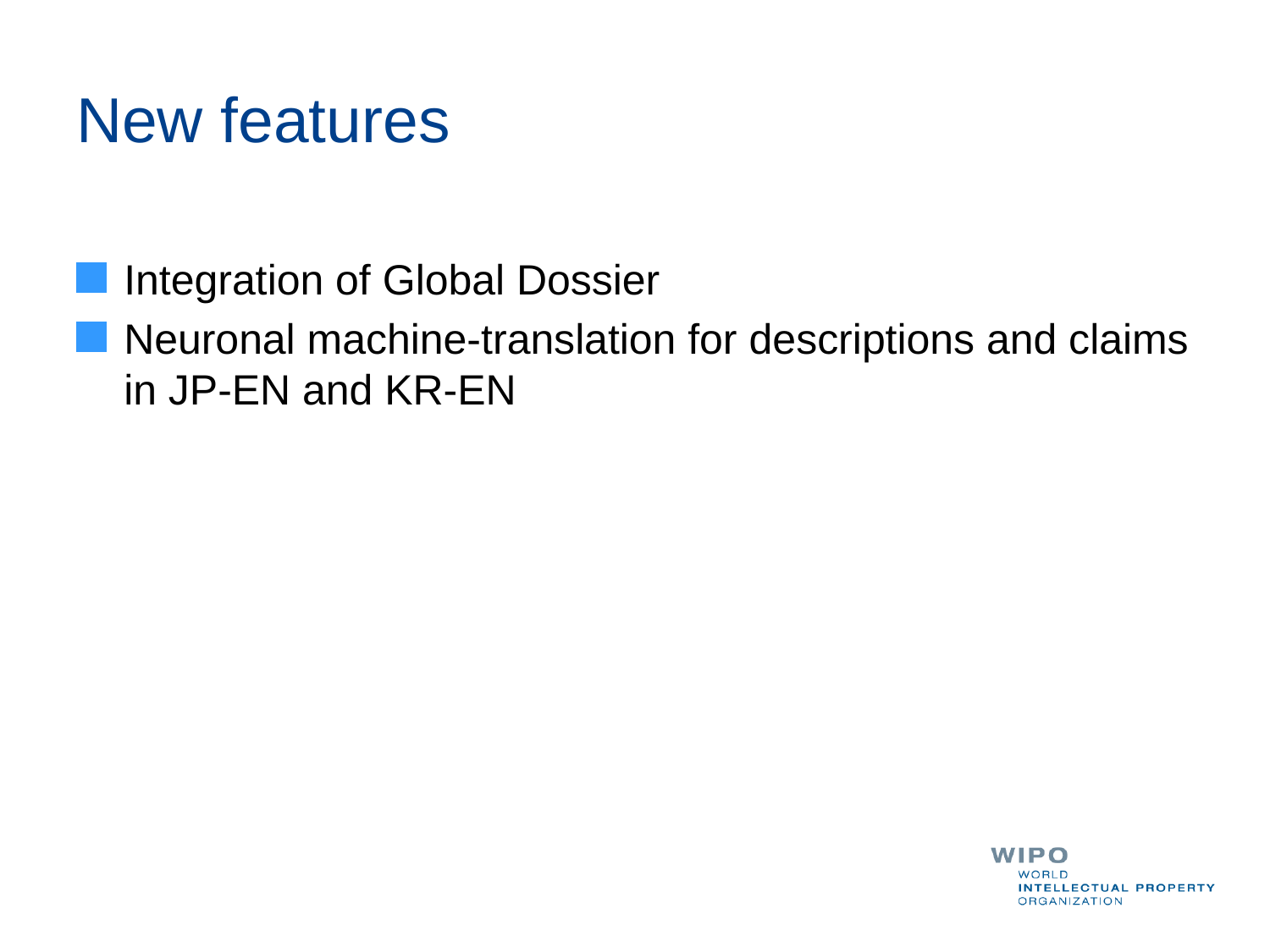

# New features
Integration of Global Dossier
Neuronal machine-translation for descriptions and claims in JP-EN and KR-EN